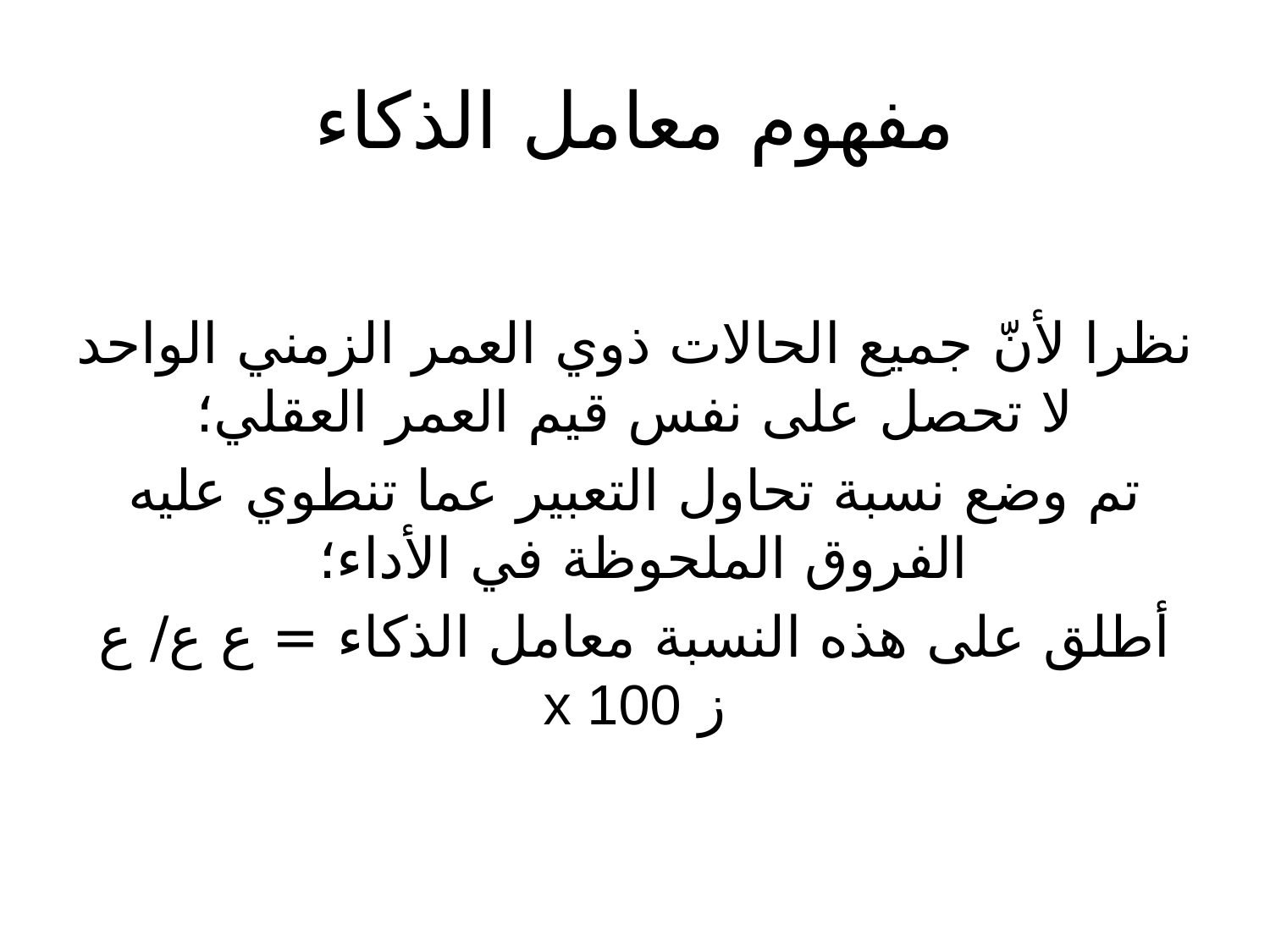

# مفهوم معامل الذكاء

نظرا لأنّ جميع الحالات ذوي العمر الزمني الواحد لا تحصل على نفس قيم العمر العقلي؛
تم وضع نسبة تحاول التعبير عما تنطوي عليه الفروق الملحوظة في الأداء؛
أطلق على هذه النسبة معامل الذكاء = ع ع/ ع ز x 100